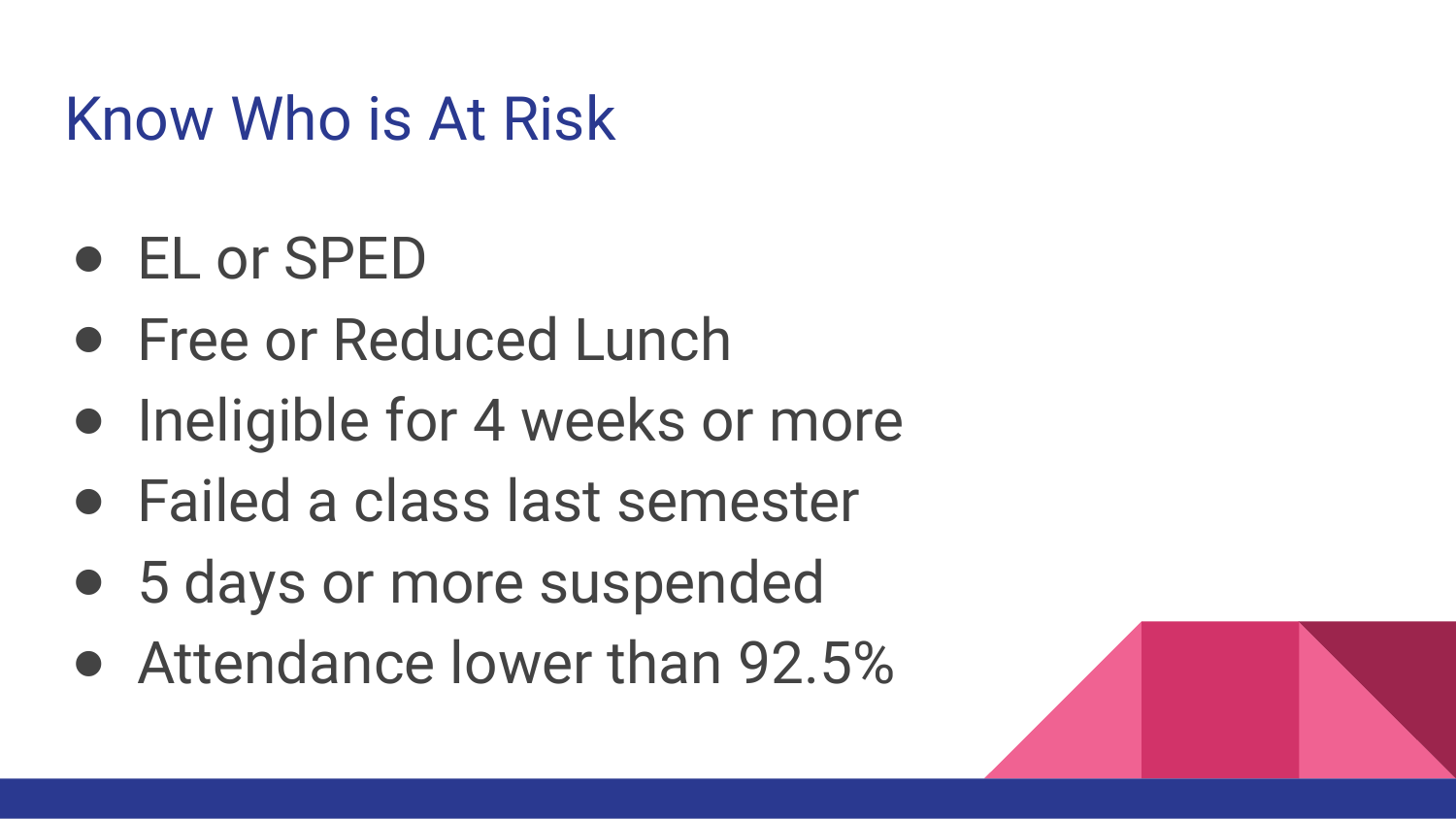

# Know Who is At Risk
EL or SPED
Free or Reduced Lunch
Ineligible for 4 weeks or more
Failed a class last semester
5 days or more suspended
Attendance lower than 92.5%